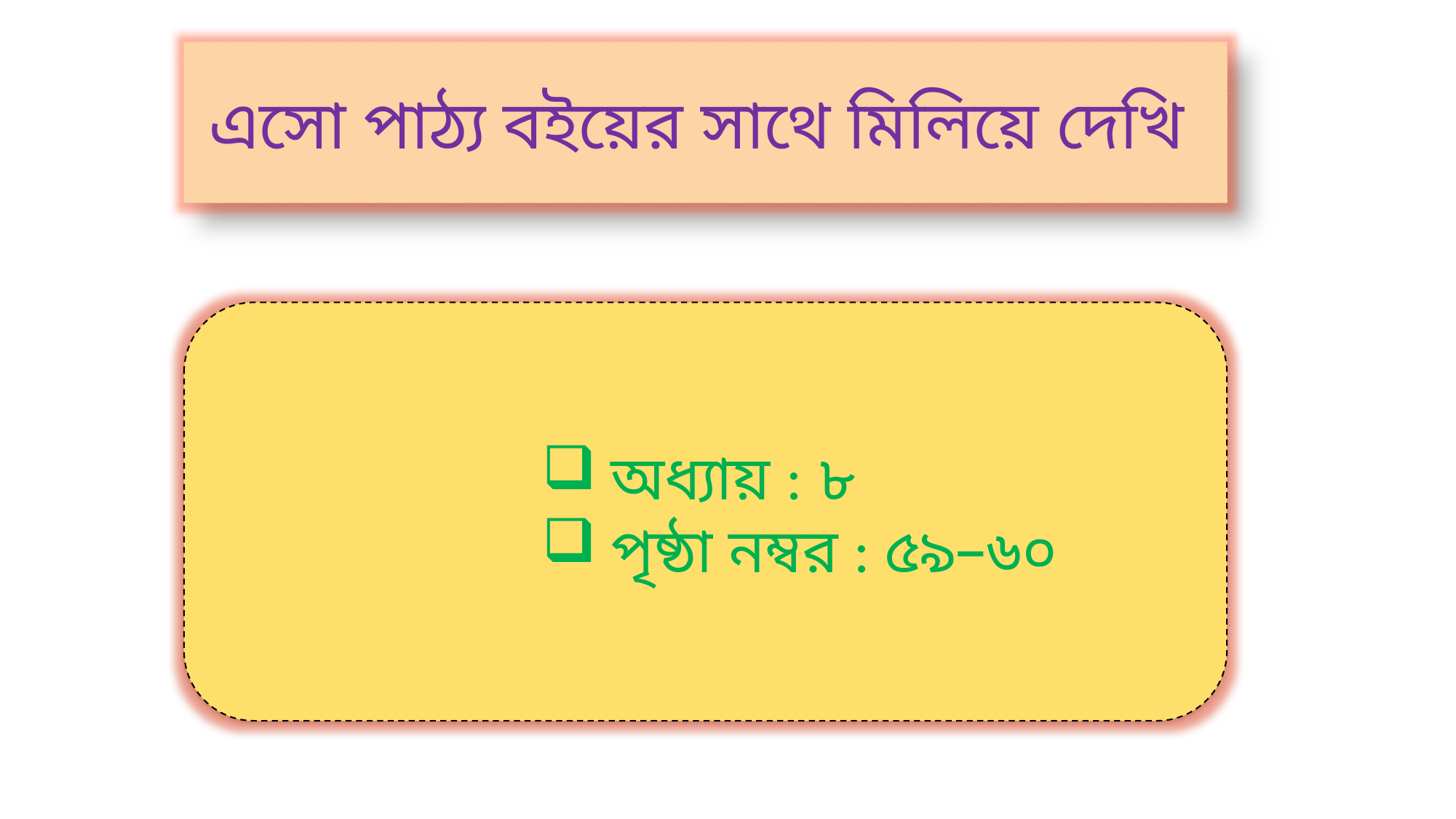

এসো পাঠ্য বইয়ের সাথে মিলিয়ে দেখি
অধ্যায় : ৮
পৃষ্ঠা নম্বর : ৫৯–৬০